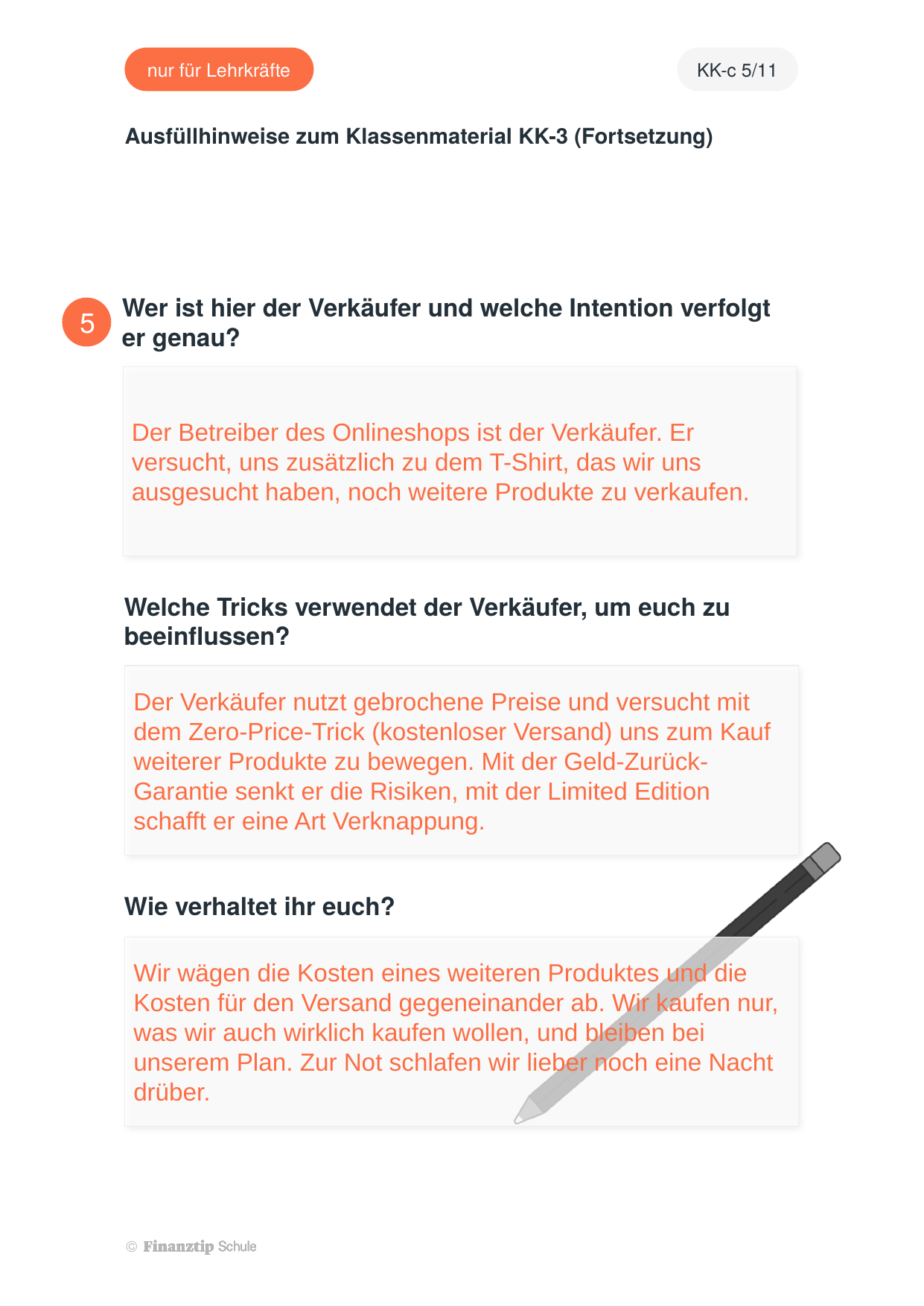

Der Betreiber des Onlineshops ist der Verkäufer. Er versucht, uns zusätzlich zu dem T-Shirt, das wir uns ausgesucht haben, noch weitere Produkte zu verkaufen.
Der Verkäufer nutzt gebrochene Preise und versucht mit dem Zero-Price-Trick (kostenloser Versand) uns zum Kauf weiterer Produkte zu bewegen. Mit der Geld-Zurück-Garantie senkt er die Risiken, mit der Limited Edition schafft er eine Art Verknappung.
Wir wägen die Kosten eines weiteren Produktes und die Kosten für den Versand gegeneinander ab. Wir kaufen nur, was wir auch wirklich kaufen wollen, und bleiben bei unserem Plan. Zur Not schlafen wir lieber noch eine Nacht drüber.